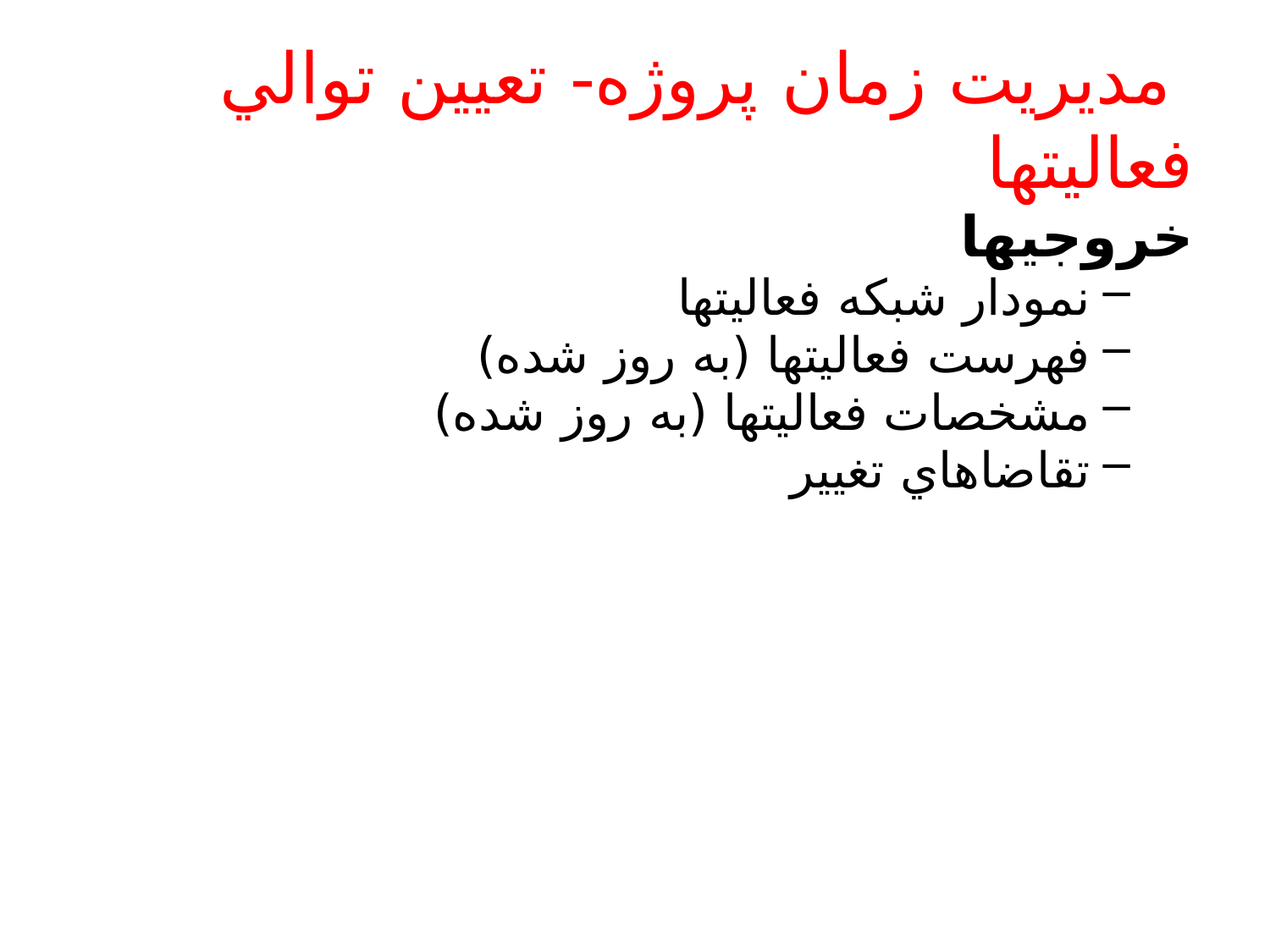

# مديريت زمان پروژه- تعيين توالي فعاليتها
خروجيها
نمودار شبکه فعاليتها
فهرست فعاليتها (به روز شده)
مشخصات فعاليتها (به روز شده)
تقاضاهاي تغيير